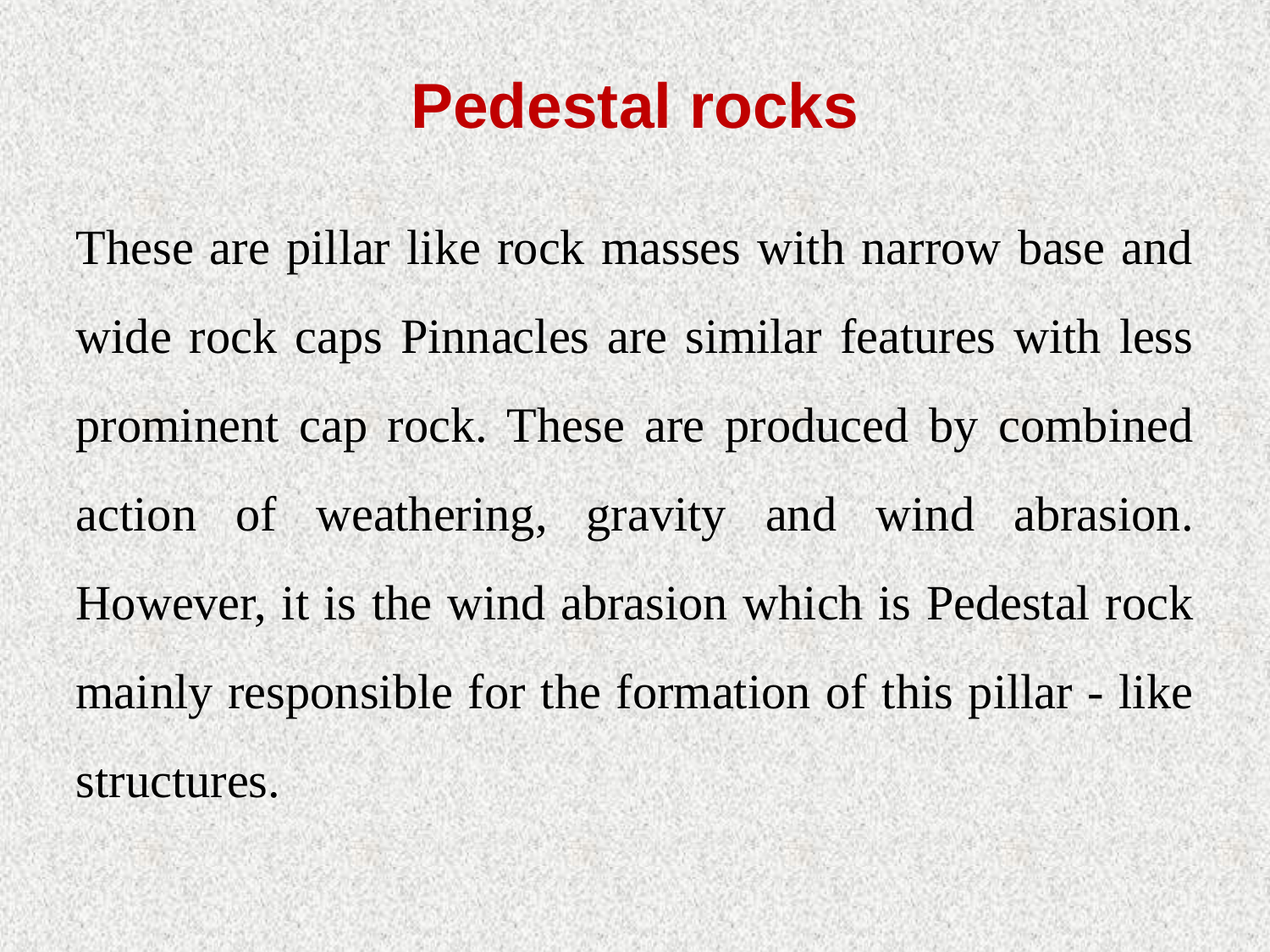

Pedestal rocks
These are pillar like rock masses with narrow base and wide rock caps Pinnacles are similar features with less prominent cap rock. These are produced by combined action of weathering, gravity and wind abrasion. However, it is the wind abrasion which is Pedestal rock mainly responsible for the formation of this pillar - like structures.